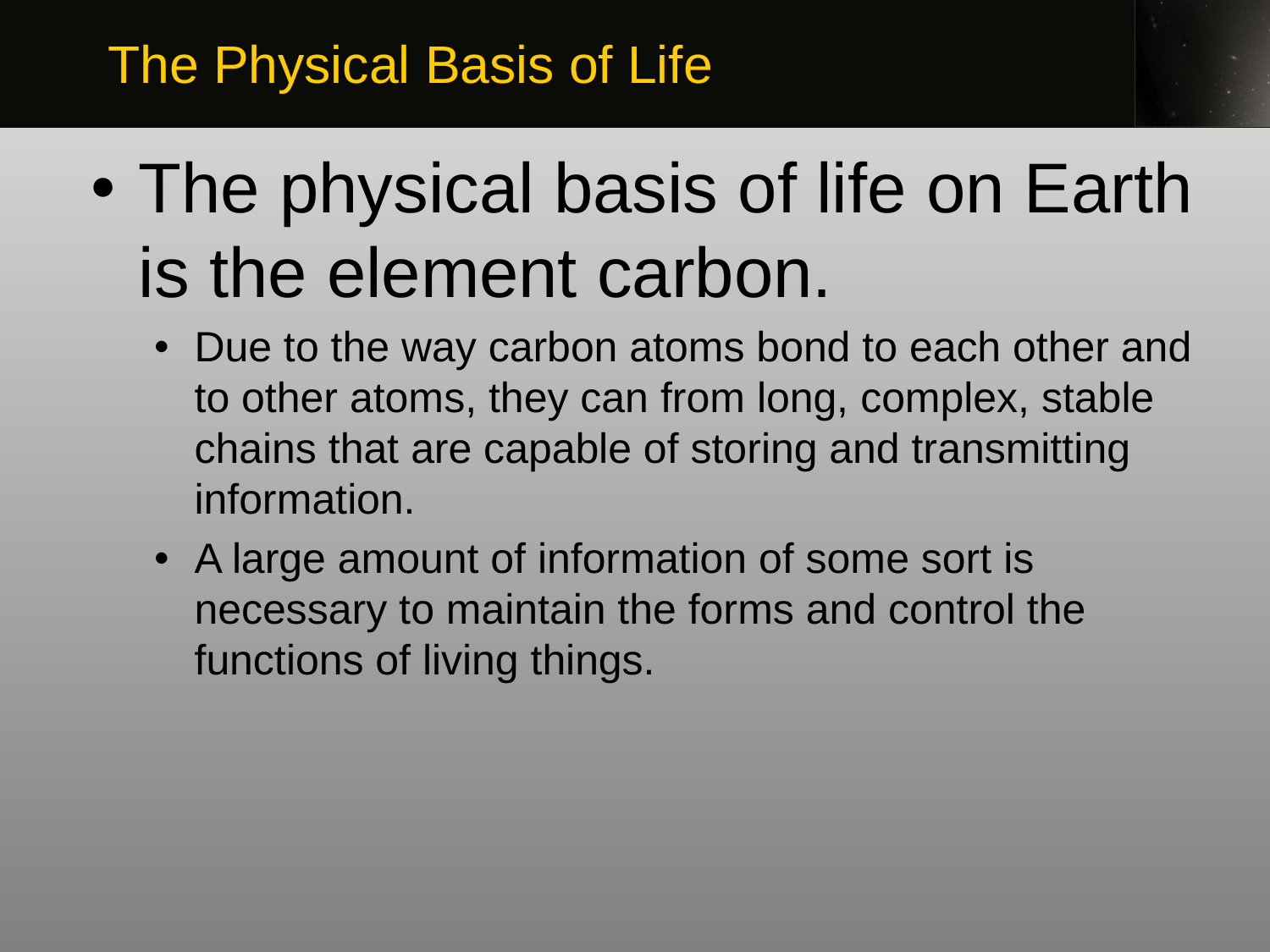

The Physical Basis of Life
The physical basis of life on Earth is the element carbon.
Due to the way carbon atoms bond to each other and to other atoms, they can from long, complex, stable chains that are capable of storing and transmitting information.
A large amount of information of some sort is necessary to maintain the forms and control the functions of living things.